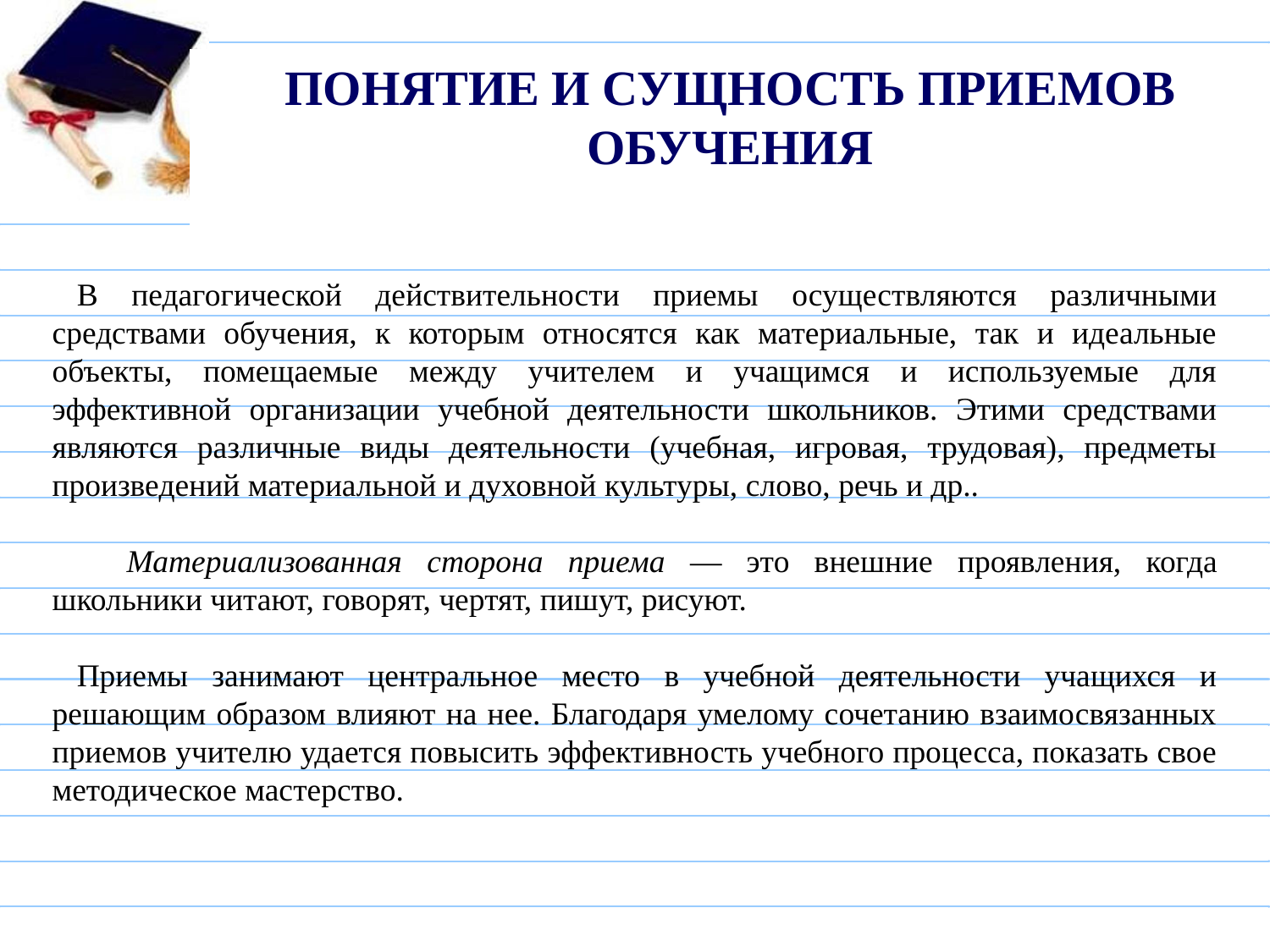

# Понятие и сущность приемов обучения
В педагогической действительности приемы осуществляются различными средствами обучения, к которым относятся как материальные, так и идеальные объекты, помещаемые между учителем и учащимся и используемые для эффективной организации учебной деятельности школьников. Этими средствами являются различные виды деятельности (учебная, игровая, трудовая), предметы произведений материальной и духовной культуры, слово, речь и др..

  Материализованная сторона приема — это внешние проявления, когда школьники читают, говорят, чертят, пишут, рисуют.

Приемы занимают центральное место в учебной деятельности учащихся и решающим образом влияют на нее. Благодаря умелому сочетанию взаимосвязанных приемов учителю удается повысить эффективность учебного процесса, показать свое методическое мастерство.